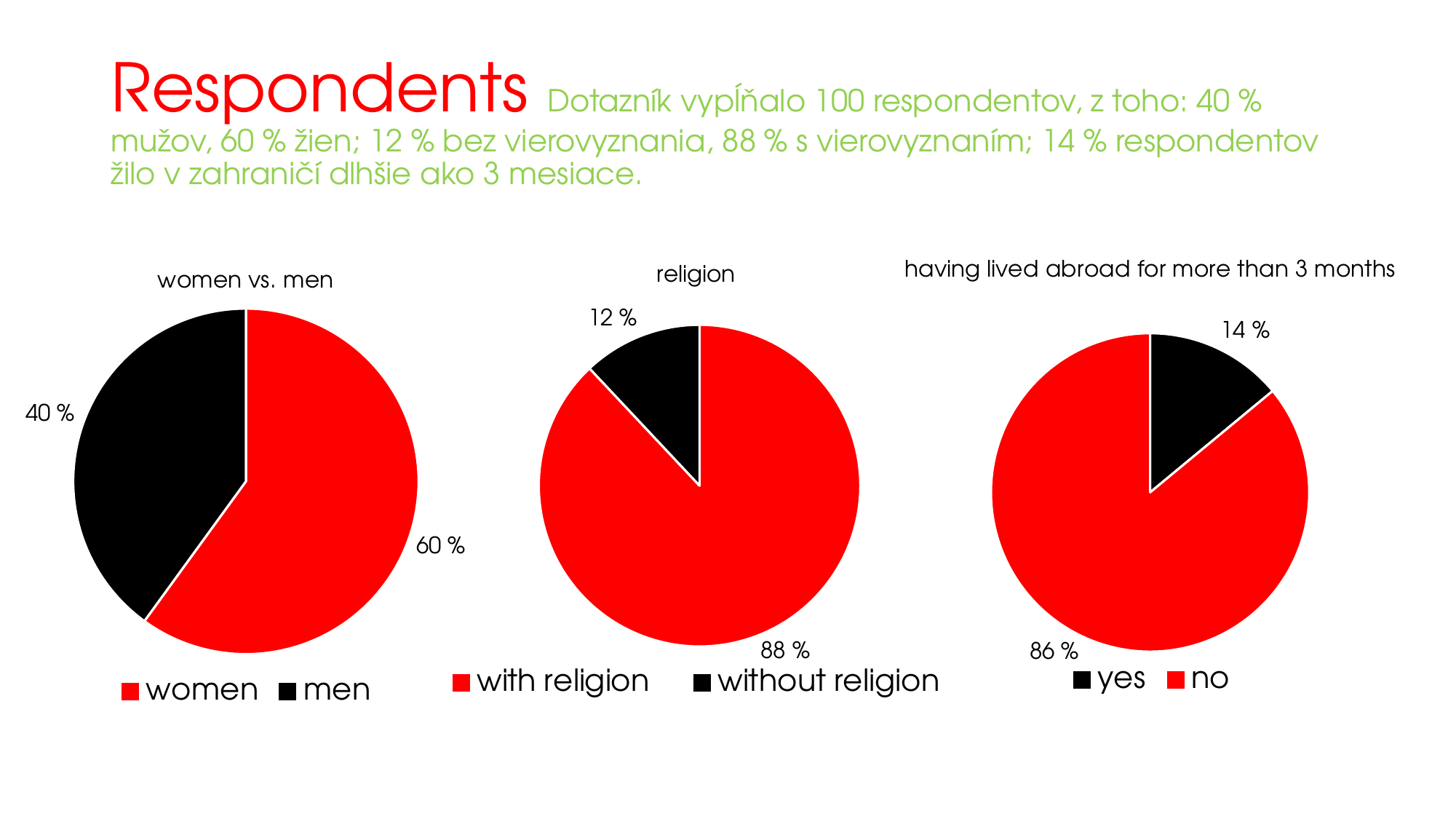

# Respondents Dotazník vypĺňalo 100 respondentov, z toho: 40 % mužov, 60 % žien; 12 % bez vierovyznania, 88 % s vierovyznaním; 14 % respondentov žilo v zahraničí dlhšie ako 3 mesiace.

### Chart: religion

| Category |  |
|---|---|
| with religion | 88.0 |
| without religion | 12.0 |

### Chart: women vs. men

| Category |  |
|---|---|
| women | 60.0 |
| men | 40.0 |

### Chart: having lived abroad for more than 3 months

| Category |  |
|---|---|
| yes | 14.0 |
| no | 86.0 |